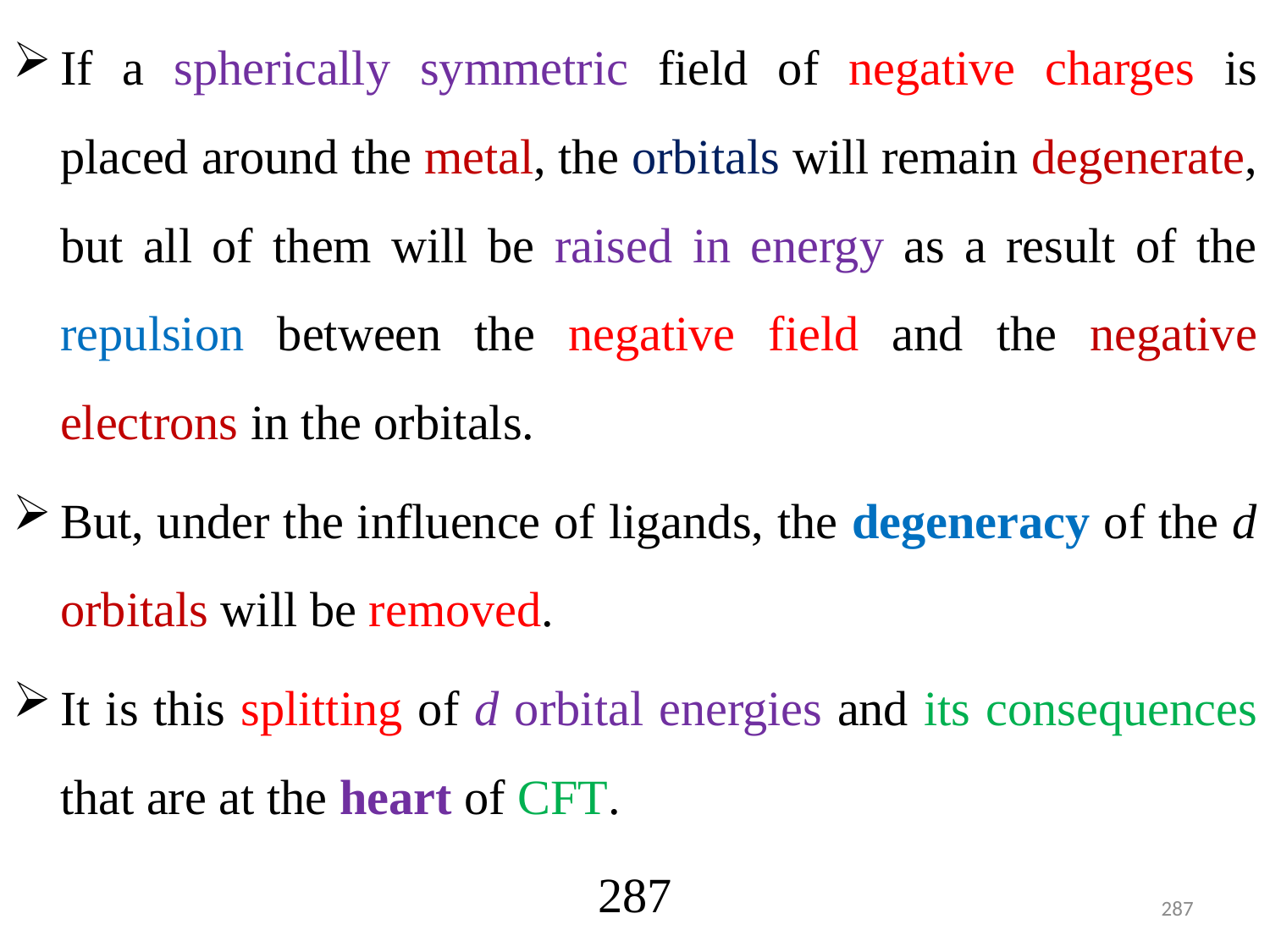

If a spherically symmetric field of negative charges is placed around the metal, the orbitals will remain degenerate, but all of them will be raised in energy as a result of the repulsion between the negative field and the negative electrons in the orbitals.
But, under the influence of ligands, the degeneracy of the d orbitals will be removed.
It is this splitting of d orbital energies and its consequences that are at the heart of CFT.
287
#
287